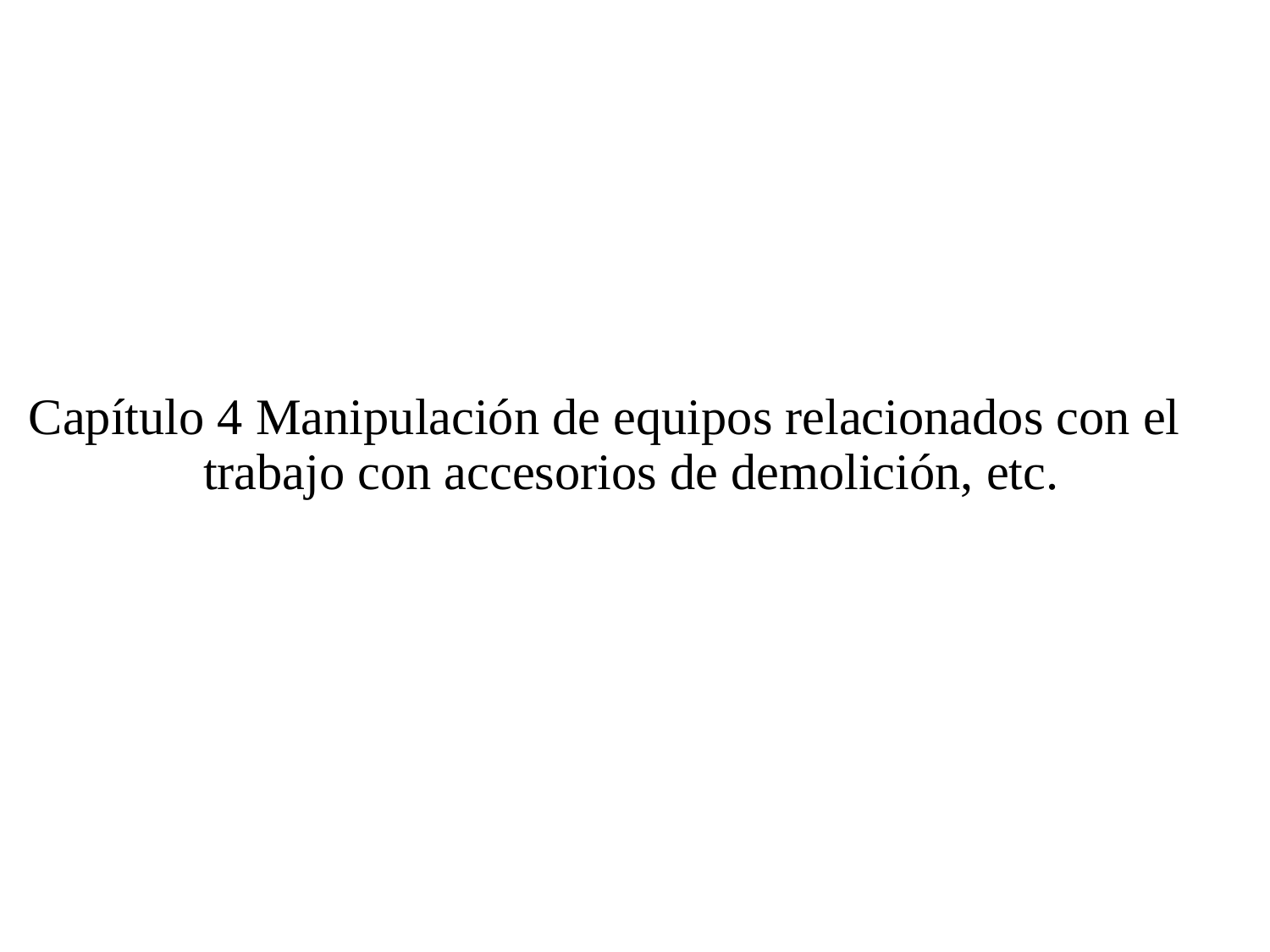

# Capítulo 4 Manipulación de equipos relacionados con el trabajo con accesorios de demolición, etc.